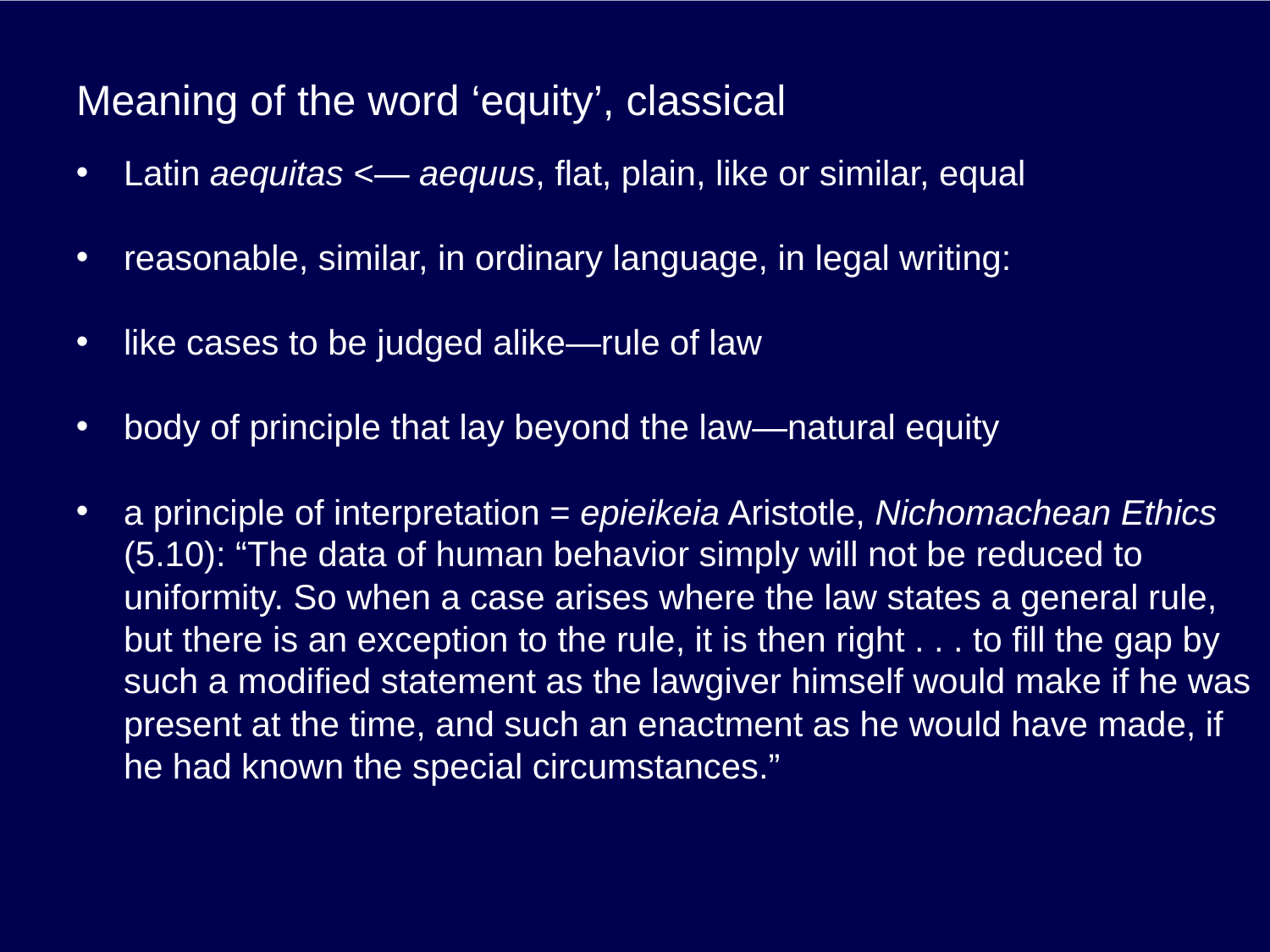

# Meaning of the word ‘equity’, classical
Latin aequitas <— aequus, flat, plain, like or similar, equal

reasonable, similar, in ordinary language, in legal writing:

like cases to be judged alike—rule of law

body of principle that lay beyond the law—natural equity

a principle of interpretation = epieikeia Aristotle, Nichomachean Ethics (5.10): “The data of human behavior simply will not be reduced to uniformity. So when a case arises where the law states a general rule, but there is an exception to the rule, it is then right . . . to fill the gap by such a modified statement as the lawgiver himself would make if he was present at the time, and such an enactment as he would have made, if he had known the special circumstances.”